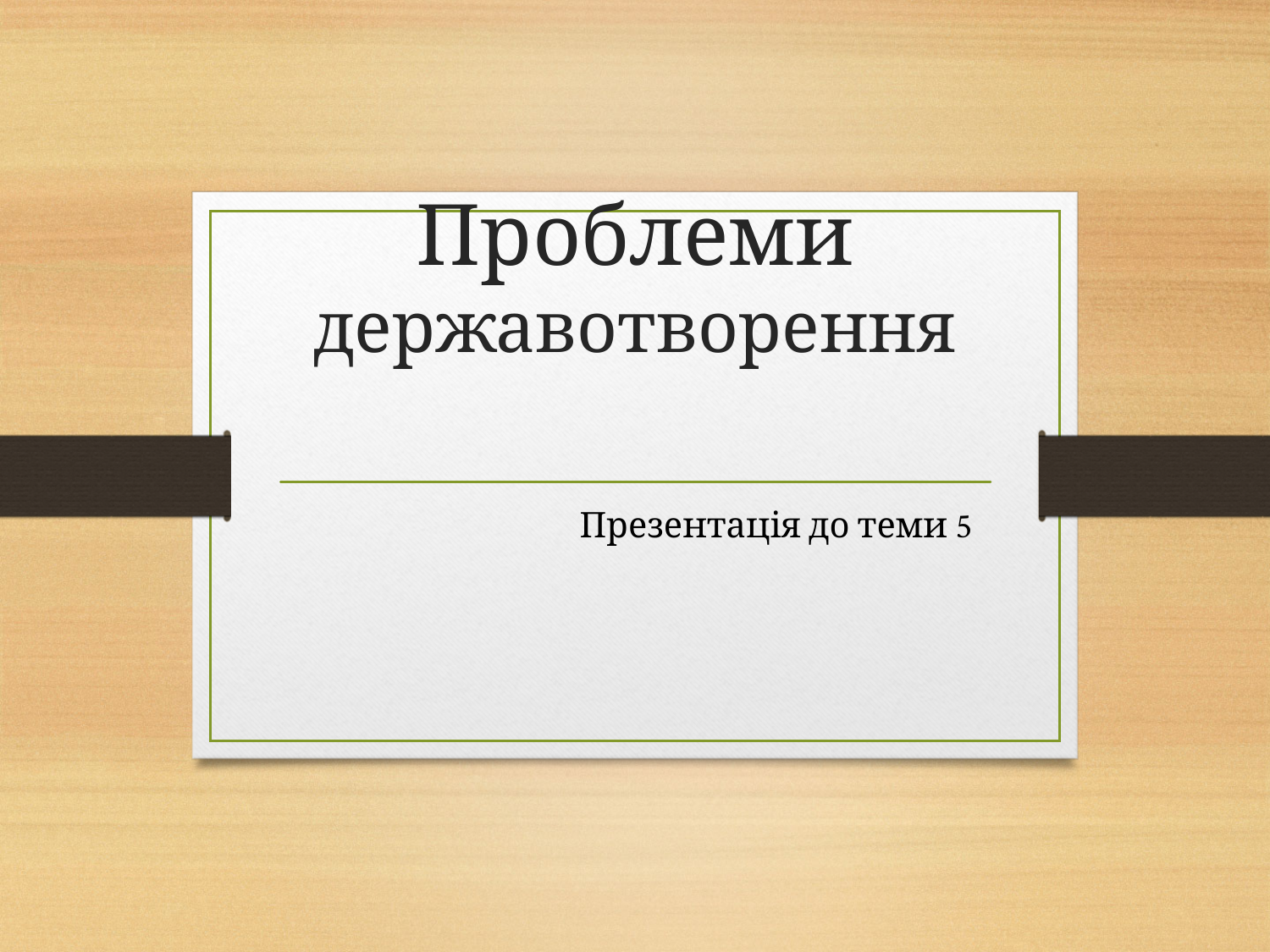

# Проблеми державотворення
Презентація до теми 5